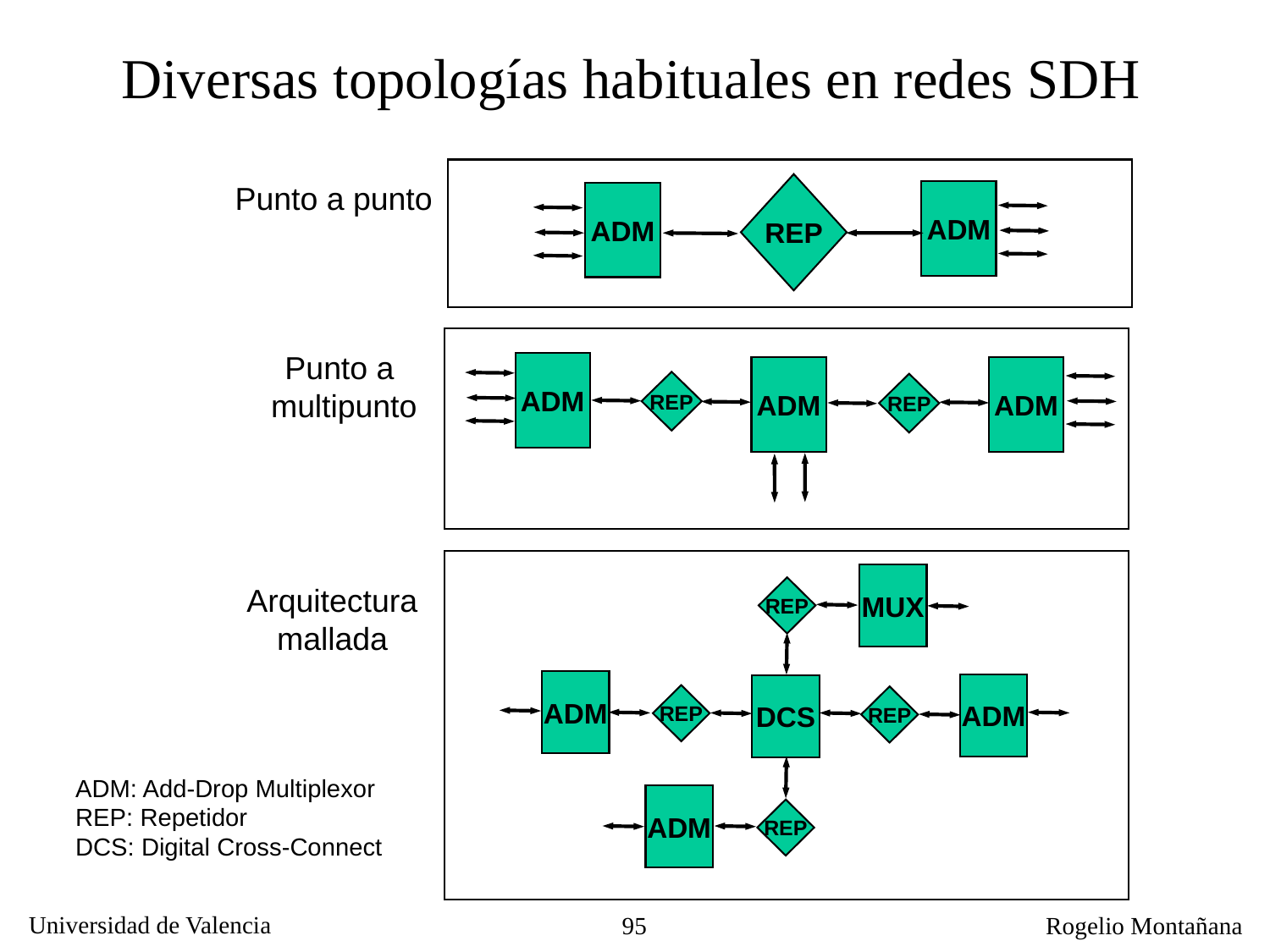

Diversas topologías habituales en redes SDH

REP
ADM
ADM

Punto a punto

ADM
ADM
ADM
REP

REP

Punto a
multipunto

MUX
Arquitectura
mallada
REP

ADM
ADM
DCS
REP
REP

ADM: Add-Drop Multiplexor
REP: Repetidor
DCS: Digital Cross-Connect

ADM
REP